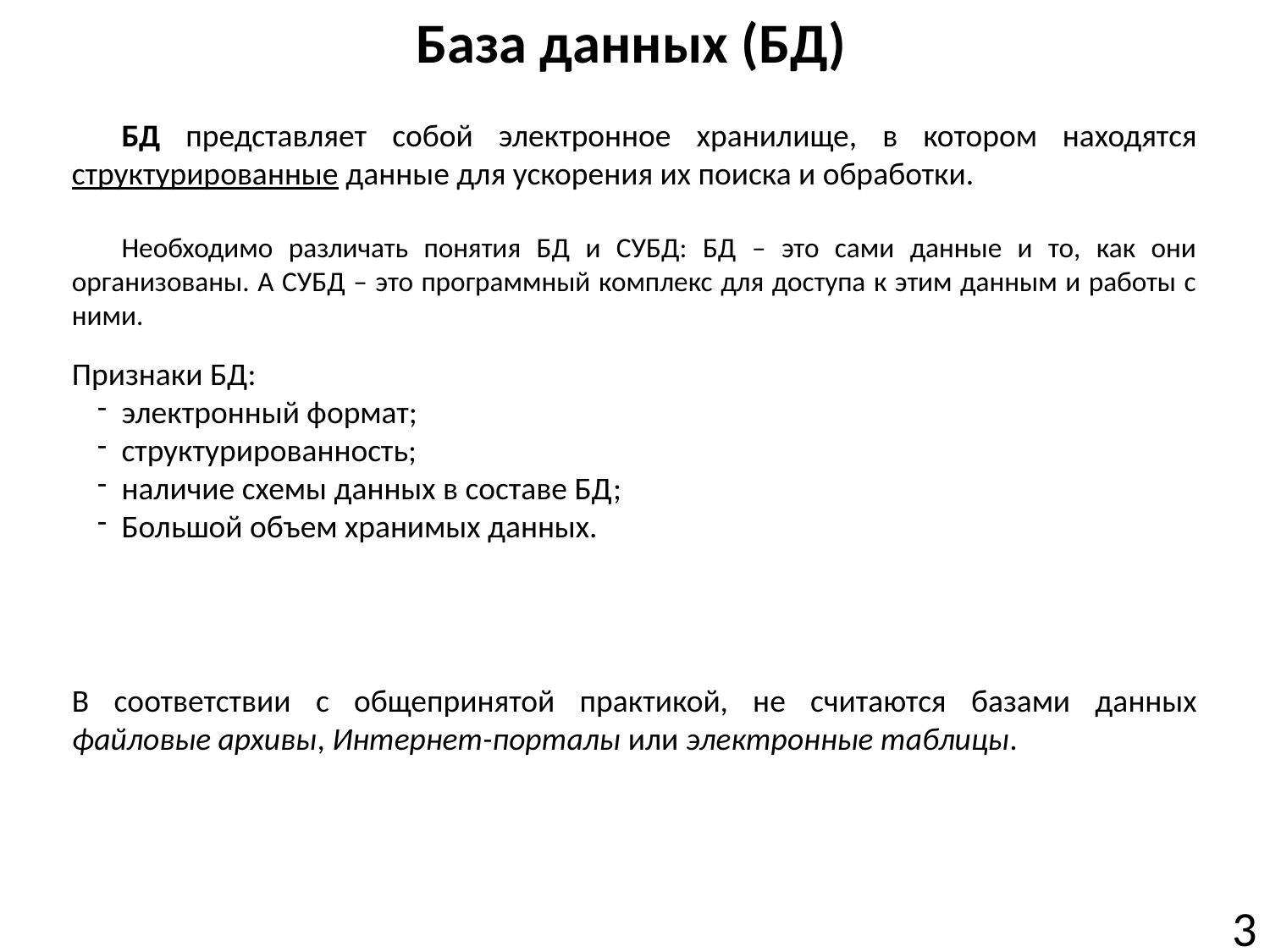

# База данных (БД)
БД представляет собой электронное хранилище, в котором находятся структурированные данные для ускорения их поиска и обработки.

Необходимо различать понятия БД и СУБД: БД – это сами данные и то, как они организованы. А СУБД – это программный комплекс для доступа к этим данным и работы с ними.
Признаки БД:
электронный формат;
структурированность;
наличие схемы данных в составе БД;
Большой объем хранимых данных.
В соответствии с общепринятой практикой, не считаются базами данных файловые архивы, Интернет-порталы или электронные таблицы.
3